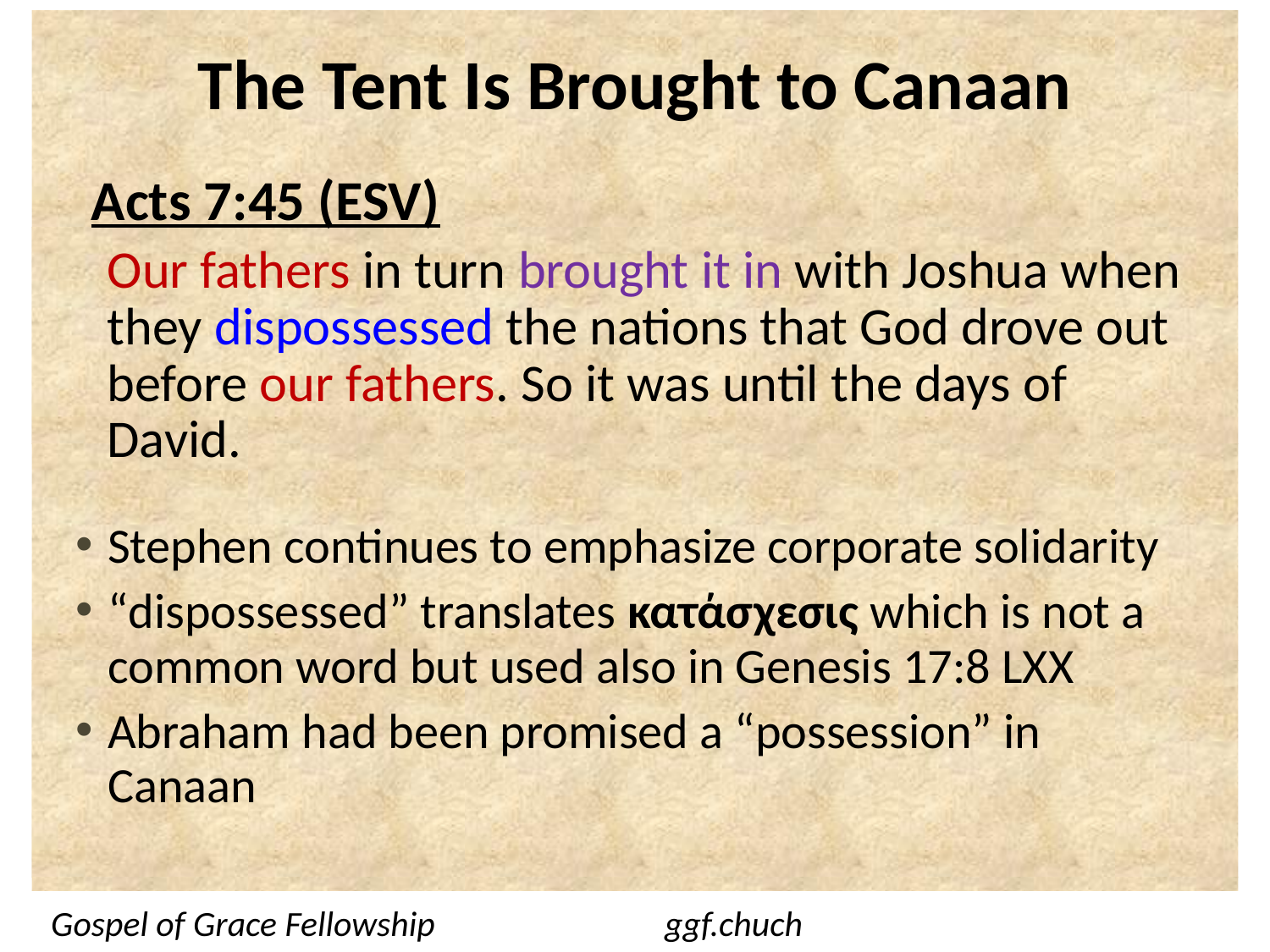

# The Tent Is Brought to Canaan
Acts 7:45 (ESV)
Our fathers in turn brought it in with Joshua when they dispossessed the nations that God drove out before our fathers. So it was until the days of David.

Stephen continues to emphasize corporate solidarity
“dispossessed” translates κατάσχεσις which is not a common word but used also in Genesis 17:8 LXX
Abraham had been promised a “possession” in Canaan

Gospel of Grace Fellowship	ggf.chuch	5